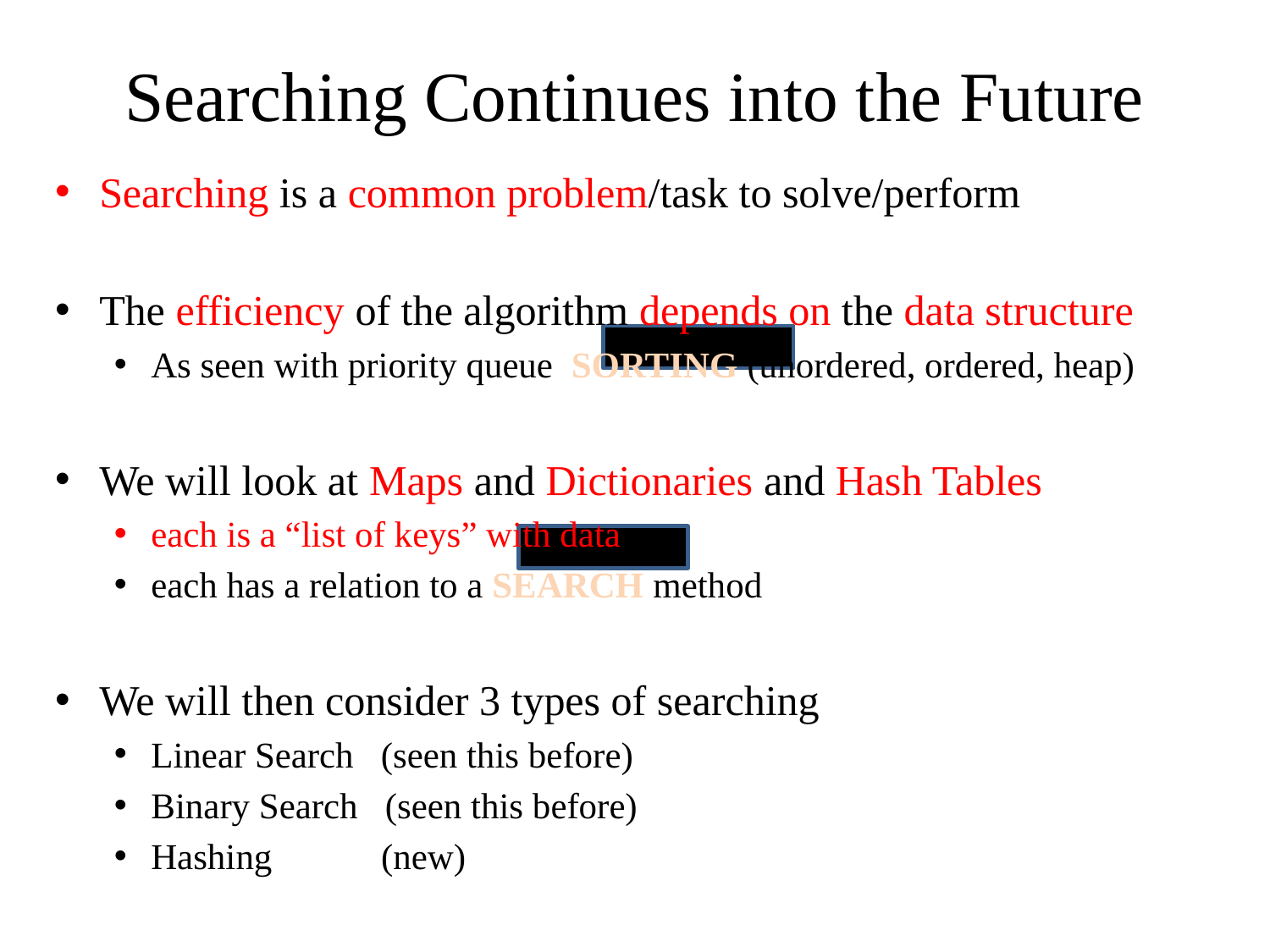

# Searching Continues into the Future
Searching is a common problem/task to solve/perform

The efficiency of the algorithm depends on the data structure
As seen with priority queue  SORTING (unordered, ordered, heap)

We will look at Maps and Dictionaries and Hash Tables
each is a “list of keys” with data
each has a relation to a SEARCH method

We will then consider 3 types of searching
Linear Search   (seen this before)
Binary Search   (seen this before)
Hashing            (new)